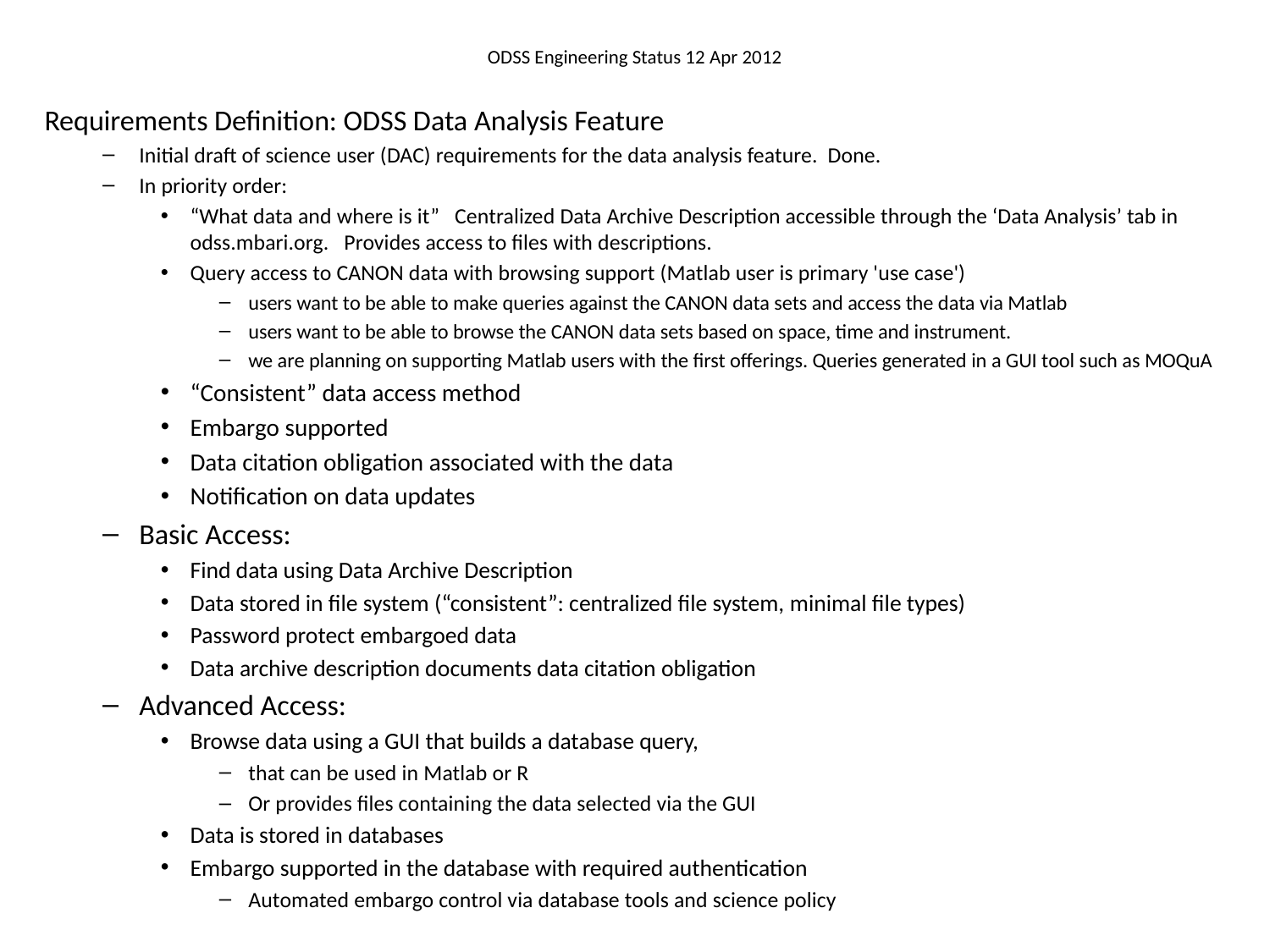

# ODSS Engineering Status 12 Apr 2012
Requirements Definition: ODSS Data Analysis Feature
Initial draft of science user (DAC) requirements for the data analysis feature.  Done.
In priority order:
“What data and where is it”   Centralized Data Archive Description accessible through the ‘Data Analysis’ tab in odss.mbari.org.   Provides access to files with descriptions.
Query access to CANON data with browsing support (Matlab user is primary 'use case')
users want to be able to make queries against the CANON data sets and access the data via Matlab
users want to be able to browse the CANON data sets based on space, time and instrument.
we are planning on supporting Matlab users with the first offerings. Queries generated in a GUI tool such as MOQuA
“Consistent” data access method
Embargo supported
Data citation obligation associated with the data
Notification on data updates
Basic Access:
Find data using Data Archive Description
Data stored in file system (“consistent”: centralized file system, minimal file types)
Password protect embargoed data
Data archive description documents data citation obligation
Advanced Access:
Browse data using a GUI that builds a database query,
that can be used in Matlab or R
Or provides files containing the data selected via the GUI
Data is stored in databases
Embargo supported in the database with required authentication
Automated embargo control via database tools and science policy